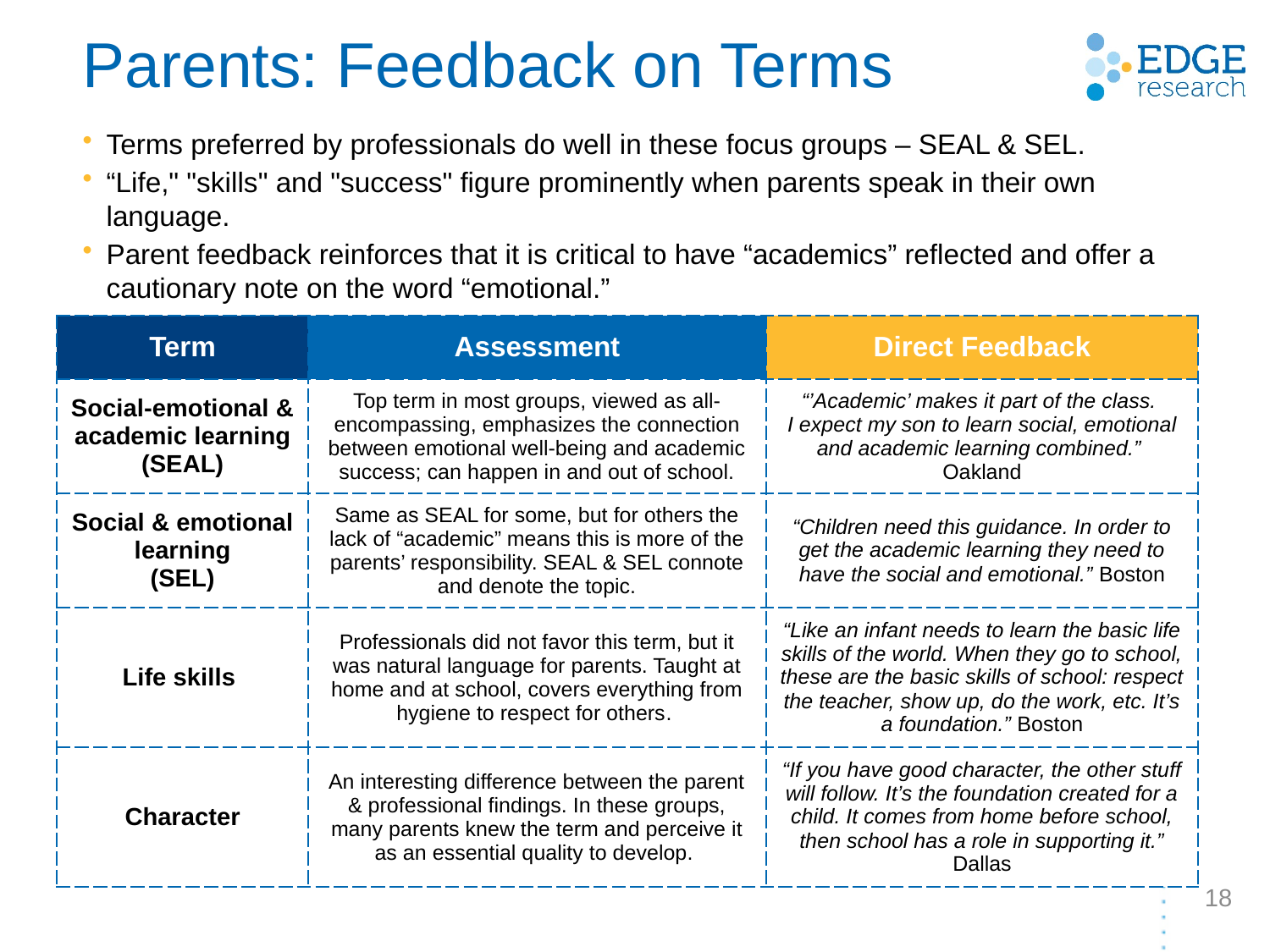

# Parents: Feedback on Terms
Terms preferred by professionals do well in these focus groups – SEAL & SEL.
“Life," "skills" and "success" figure prominently when parents speak in their own language.
Parent feedback reinforces that it is critical to have “academics” reflected and offer a cautionary note on the word “emotional.”
| Term | Assessment | Direct Feedback |
| --- | --- | --- |
| Social-emotional & academic learning (SEAL) | Top term in most groups, viewed as all-encompassing, emphasizes the connection between emotional well-being and academic success; can happen in and out of school. | “’Academic’ makes it part of the class. I expect my son to learn social, emotional and academic learning combined.” Oakland |
| Social & emotional learning (SEL) | Same as SEAL for some, but for others the lack of “academic” means this is more of the parents’ responsibility. SEAL & SEL connote and denote the topic. | “Children need this guidance. In order to get the academic learning they need to have the social and emotional.” Boston |
| Life skills | Professionals did not favor this term, but it was natural language for parents. Taught at home and at school, covers everything from hygiene to respect for others. | “Like an infant needs to learn the basic life skills of the world. When they go to school, these are the basic skills of school: respect the teacher, show up, do the work, etc. It’s a foundation.” Boston |
| Character | An interesting difference between the parent & professional findings. In these groups, many parents knew the term and perceive it as an essential quality to develop. | “If you have good character, the other stuff will follow. It’s the foundation created for a child. It comes from home before school, then school has a role in supporting it.” Dallas |
18